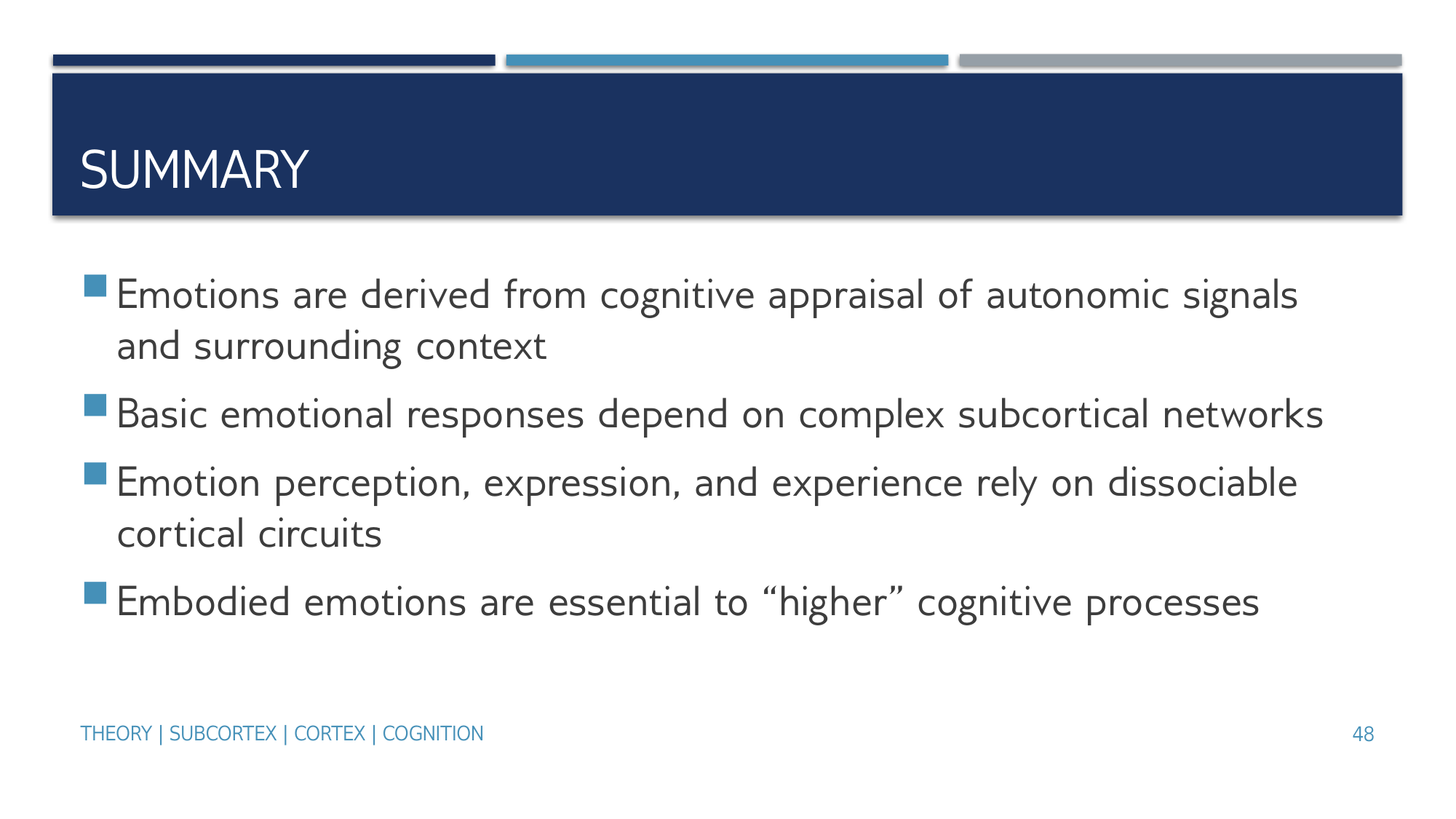

# Summary
Emotions are derived from cognitive appraisal of autonomic signals and surrounding context
Basic emotional responses depend on complex subcortical networks
Emotion perception, expression, and experience rely on dissociable cortical circuits
Embodied emotions are essential to “higher” cognitive processes
Theory | Subcortex | Cortex | Cognition
48